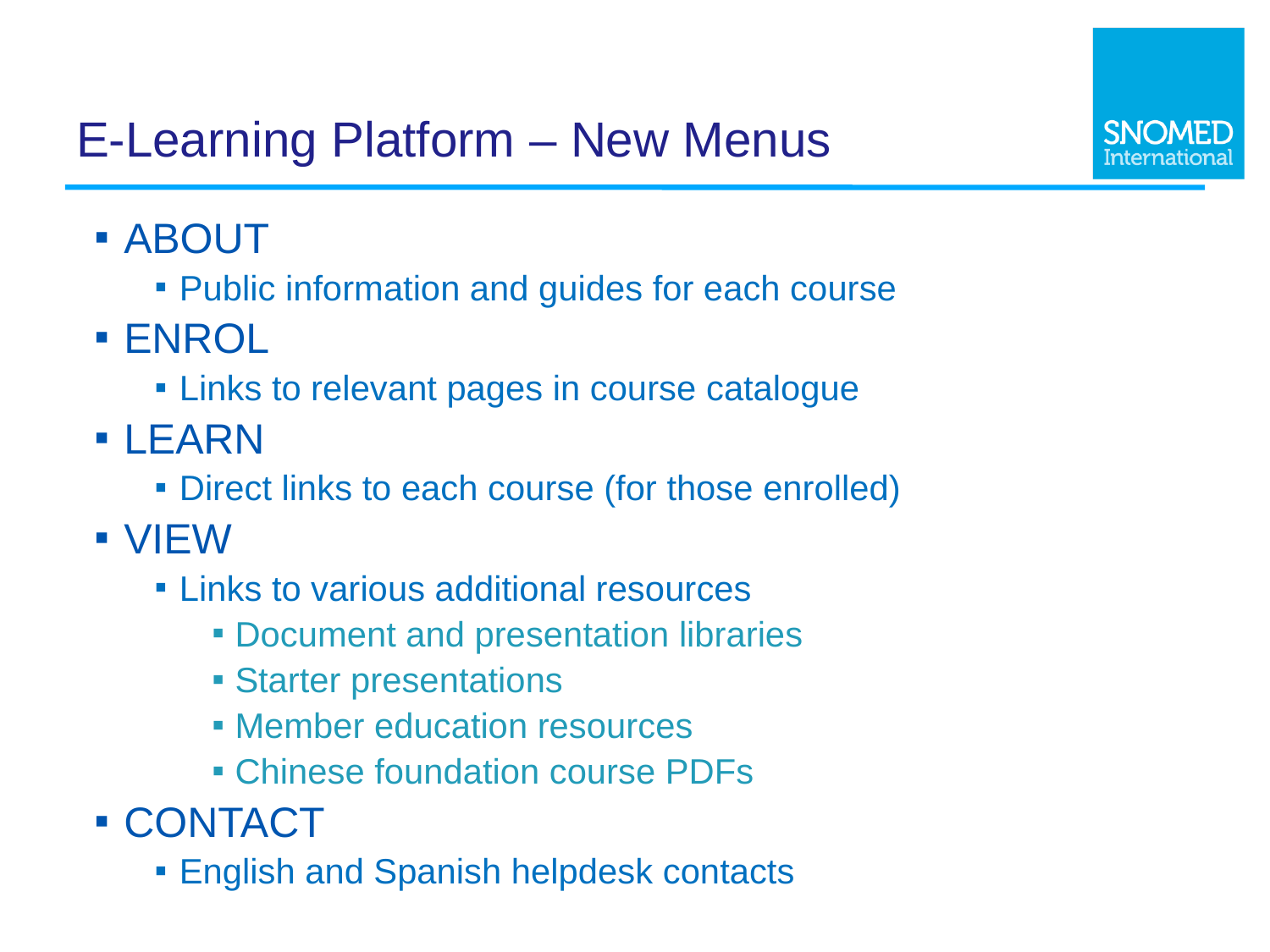

# E-Learning Platform – New Menus
ABOUT
Public information and guides for each course
ENROL
Links to relevant pages in course catalogue
LEARN
Direct links to each course (for those enrolled)
VIEW
Links to various additional resources
Document and presentation libraries
Starter presentations
Member education resources
Chinese foundation course PDFs
CONTACT
English and Spanish helpdesk contacts